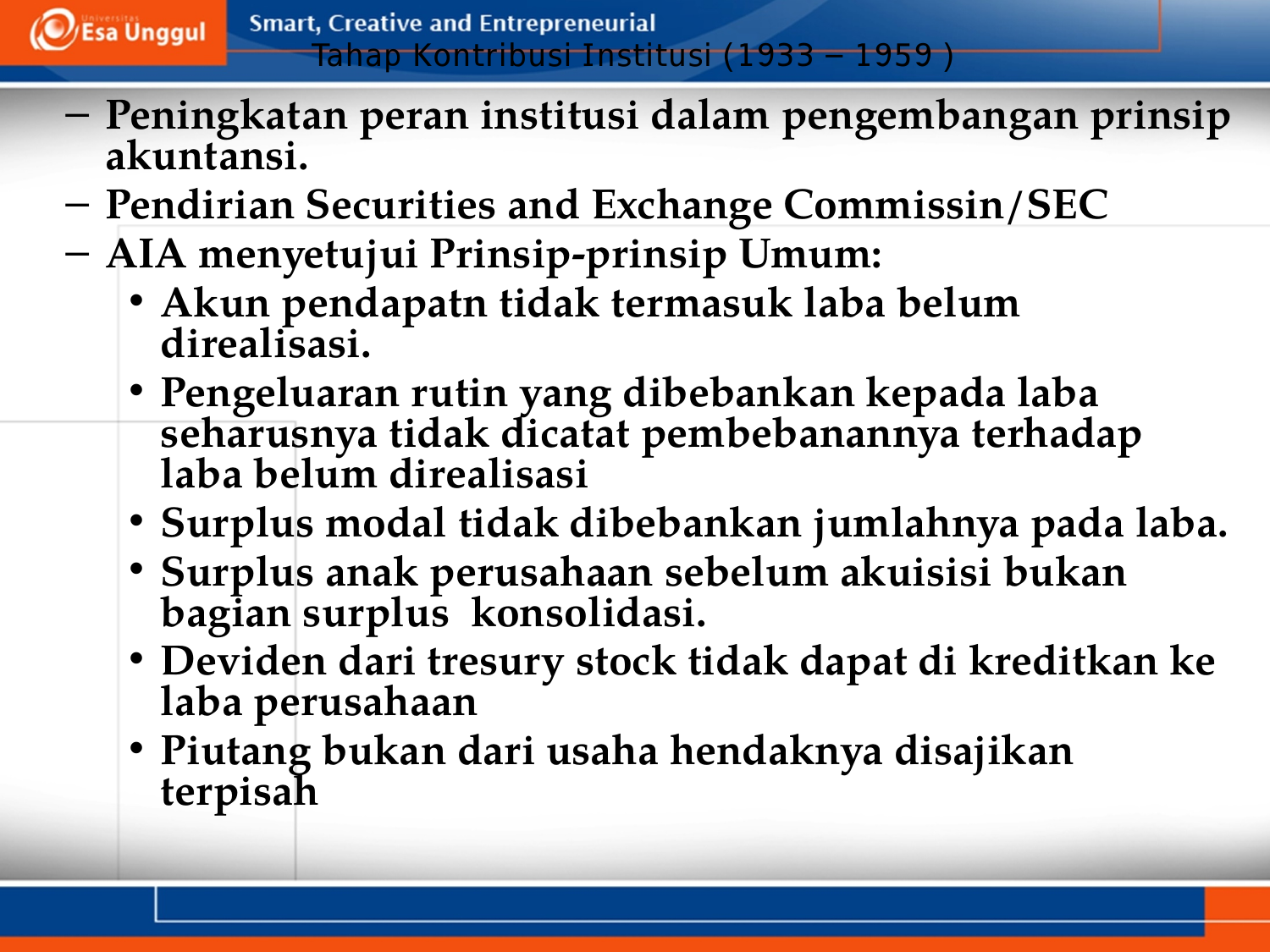

# Tahap Kontribusi Institusi (1933 – 1959 )
Peningkatan peran institusi dalam pengembangan prinsip akuntansi.
Pendirian Securities and Exchange Commissin/SEC
AIA menyetujui Prinsip-prinsip Umum:
Akun pendapatn tidak termasuk laba belum direalisasi.
Pengeluaran rutin yang dibebankan kepada laba seharusnya tidak dicatat pembebanannya terhadap laba belum direalisasi
Surplus modal tidak dibebankan jumlahnya pada laba.
Surplus anak perusahaan sebelum akuisisi bukan bagian surplus  konsolidasi.
Deviden dari tresury stock tidak dapat di kreditkan ke laba perusahaan
Piutang bukan dari usaha hendaknya disajikan terpisah